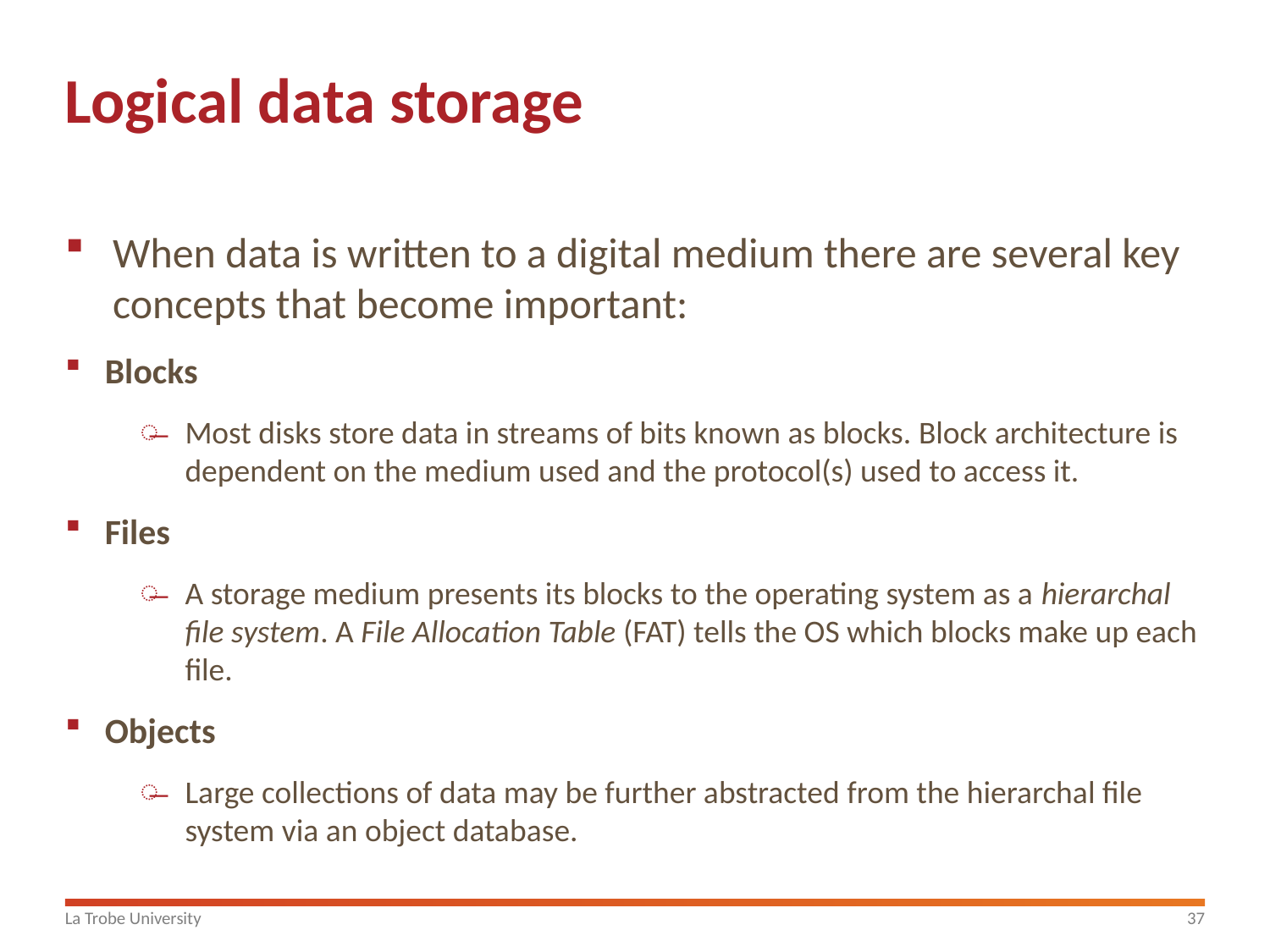

# Logical data storage
When data is written to a digital medium there are several key concepts that become important:
Blocks
Most disks store data in streams of bits known as blocks. Block architecture is dependent on the medium used and the protocol(s) used to access it.
Files
A storage medium presents its blocks to the operating system as a hierarchal file system. A File Allocation Table (FAT) tells the OS which blocks make up each file.
Objects
Large collections of data may be further abstracted from the hierarchal file system via an object database.